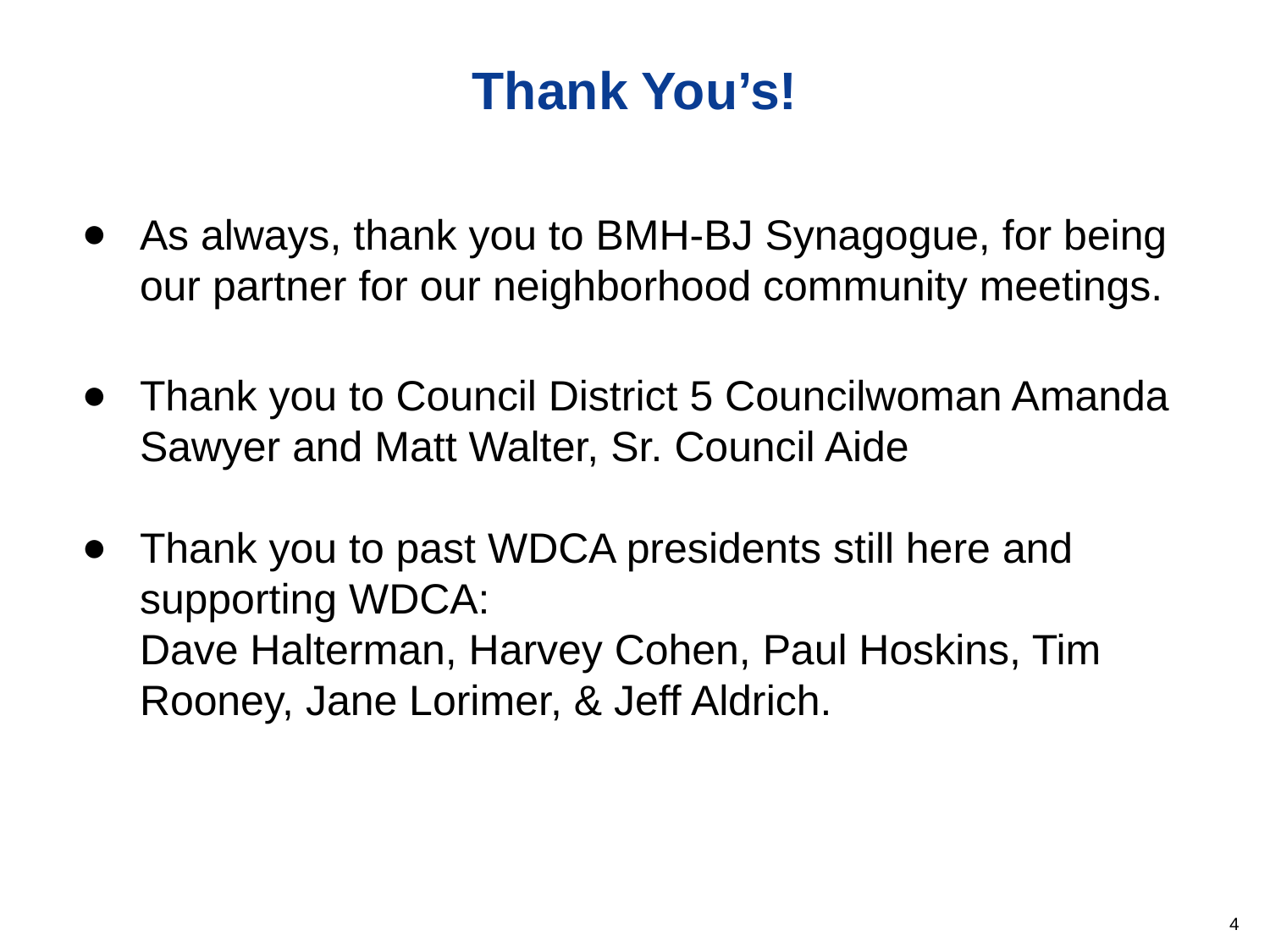

# Thank You’s!
As always, thank you to BMH-BJ Synagogue, for being our partner for our neighborhood community meetings.

Thank you to Council District 5 Councilwoman Amanda Sawyer and Matt Walter, Sr. Council Aide

Thank you to past WDCA presidents still here and supporting WDCA:
Dave Halterman, Harvey Cohen, Paul Hoskins, Tim Rooney, Jane Lorimer, & Jeff Aldrich.

4